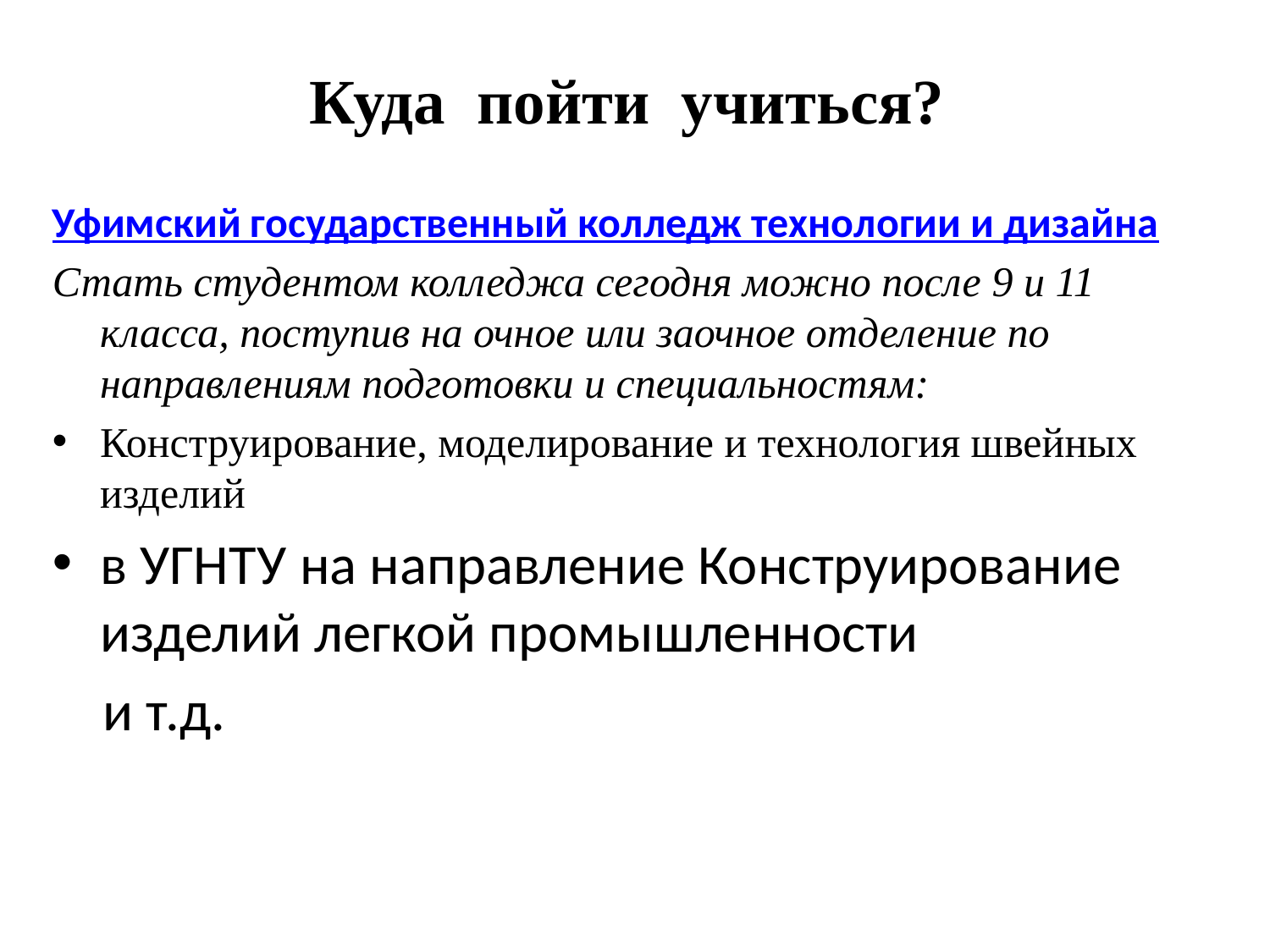

# Куда  пойти  учиться?
Уфимский государственный колледж технологии и дизайна
Стать студентом колледжа сегодня можно после 9 и 11 класса, поступив на очное или заочное отделение по направлениям подготовки и специальностям:
Конструирование, моделирование и технология швейных изделий
в УГНТУ на направление Конструирование изделий легкой промышленности
    и т.д.